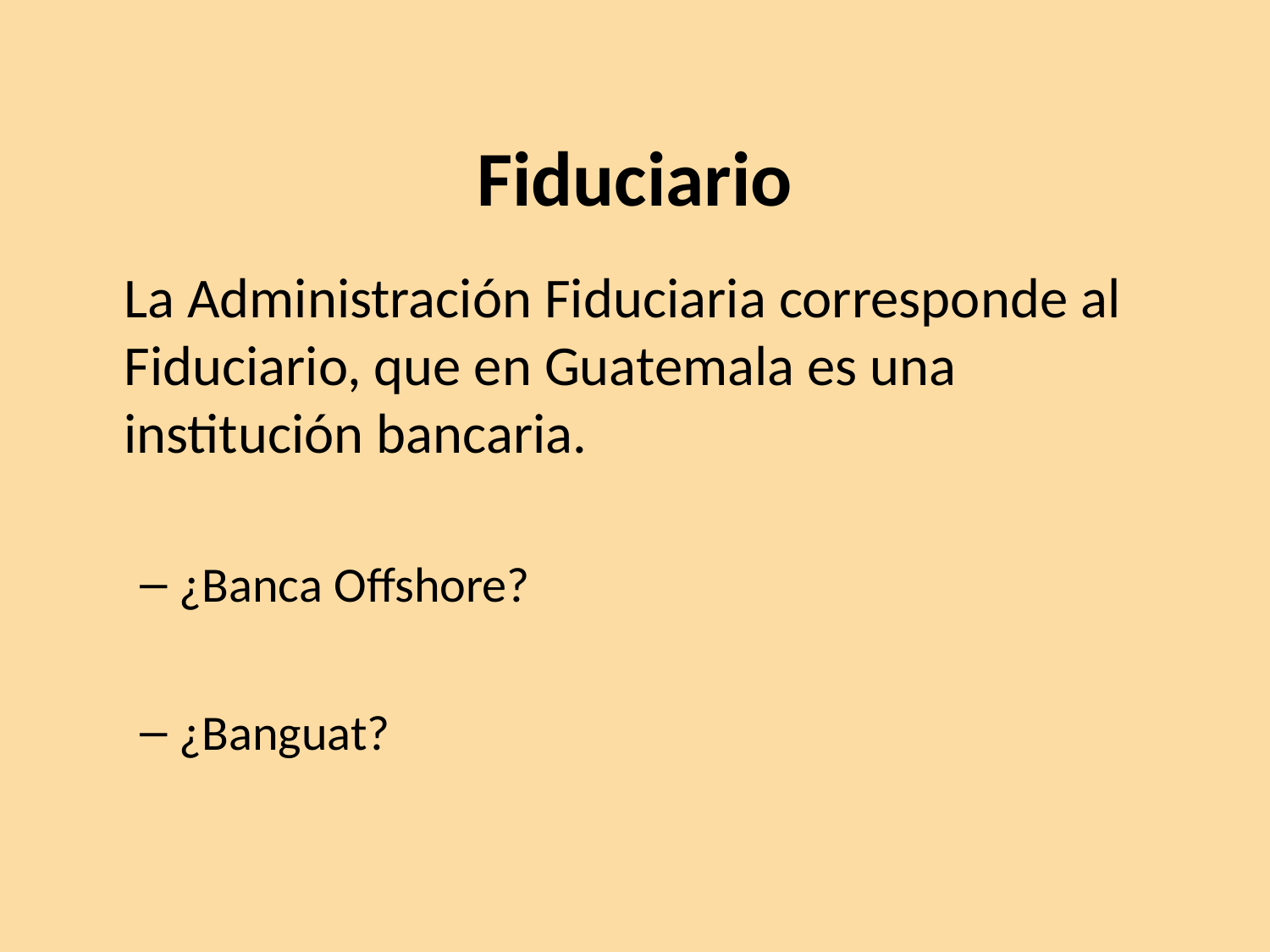

# Fiduciario
	La Administración Fiduciaria corresponde al Fiduciario, que en Guatemala es una institución bancaria.

¿Banca Offshore?

¿Banguat?